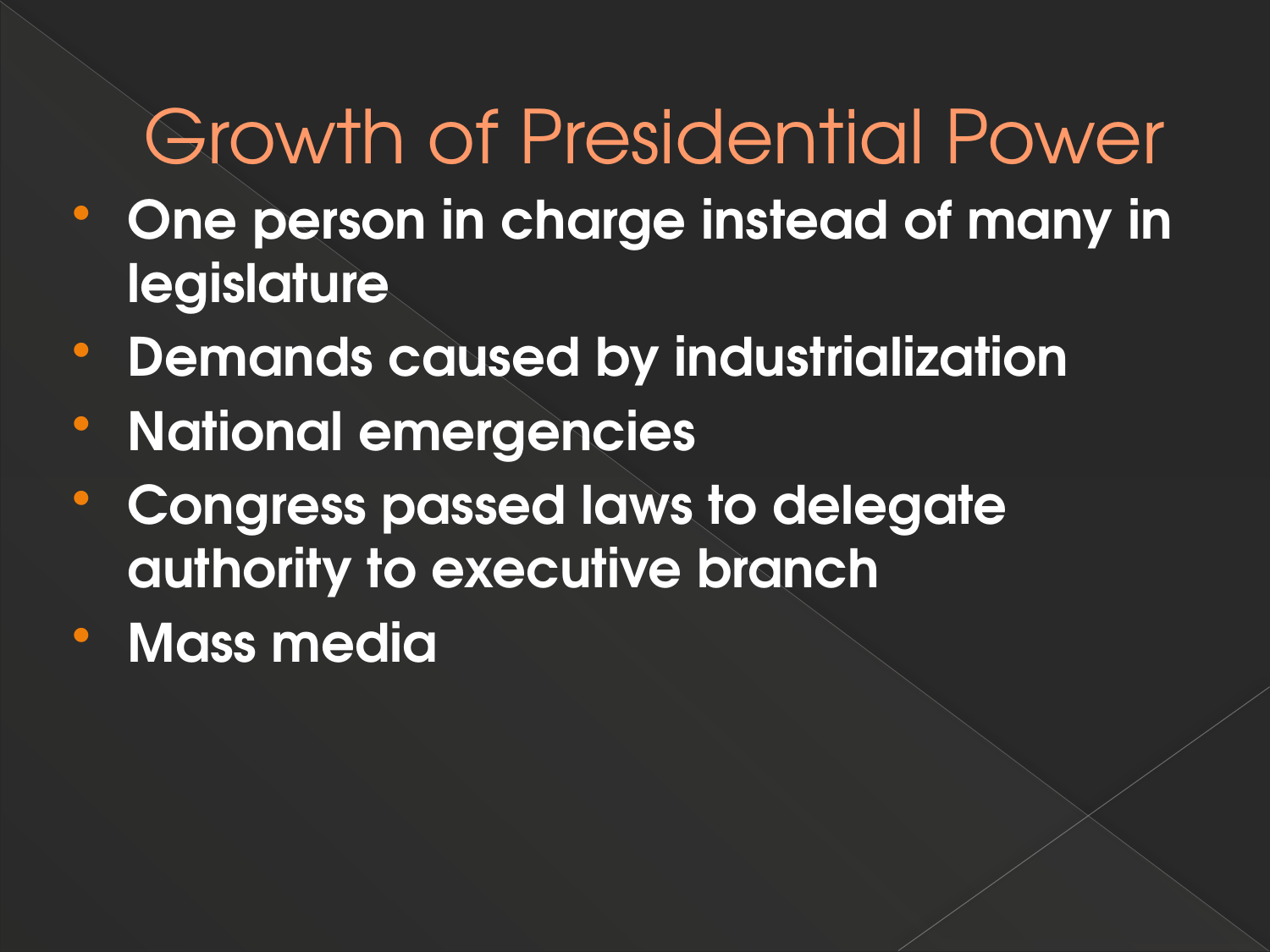

# Growth of Presidential Power
One person in charge instead of many in legislature
Demands caused by industrialization
National emergencies
Congress passed laws to delegate authority to executive branch
Mass media